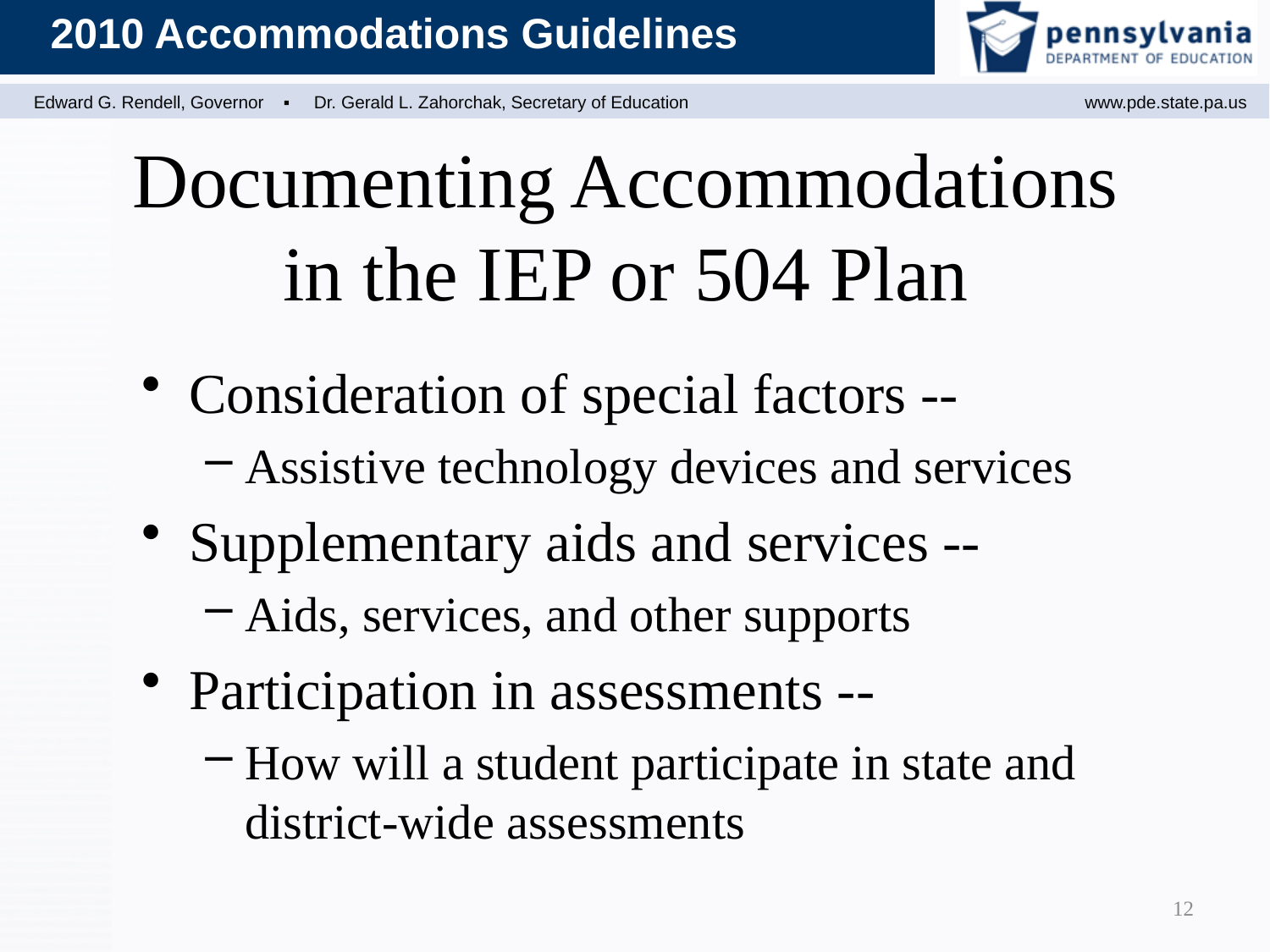

# Documenting Accommodations in the IEP or 504 Plan
Consideration of special factors --
Assistive technology devices and services
Supplementary aids and services --
Aids, services, and other supports
Participation in assessments --
How will a student participate in state and district-wide assessments
12